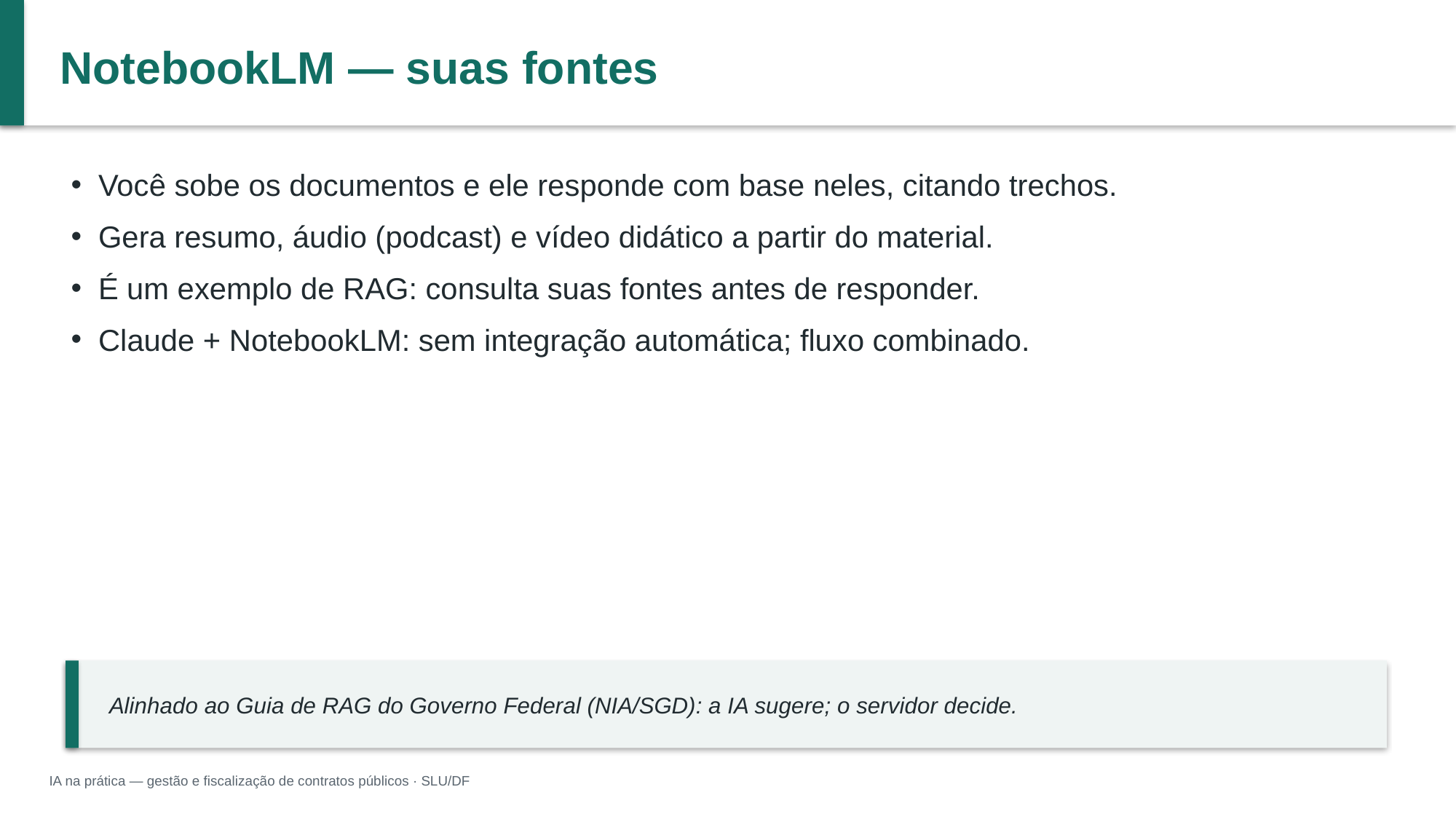

NotebookLM — suas fontes
Você sobe os documentos e ele responde com base neles, citando trechos.
Gera resumo, áudio (podcast) e vídeo didático a partir do material.
É um exemplo de RAG: consulta suas fontes antes de responder.
Claude + NotebookLM: sem integração automática; fluxo combinado.

Alinhado ao Guia de RAG do Governo Federal (NIA/SGD): a IA sugere; o servidor decide.
IA na prática — gestão e fiscalização de contratos públicos · SLU/DF